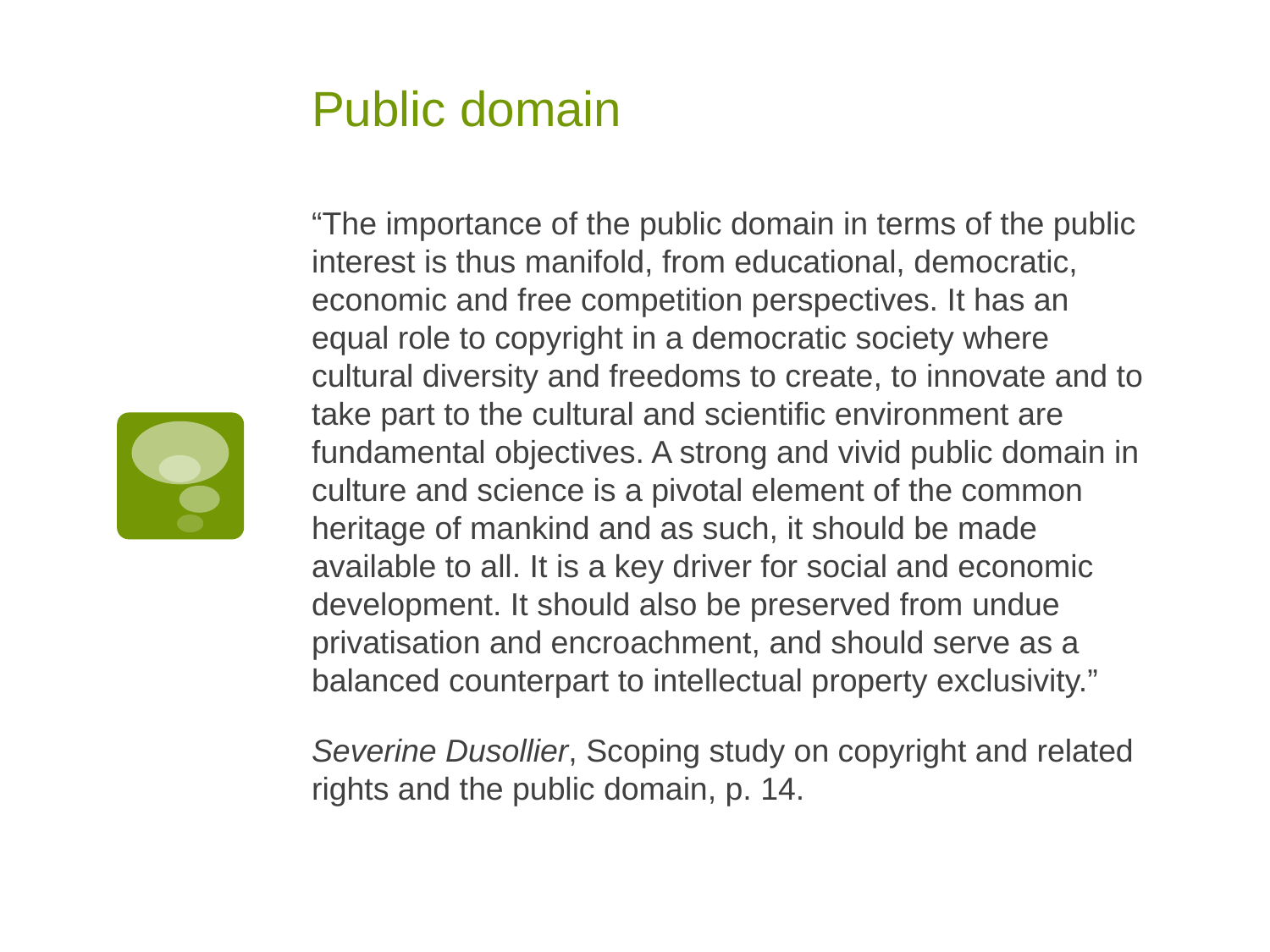

# Public domain
“The importance of the public domain in terms of the public interest is thus manifold, from educational, democratic, economic and free competition perspectives. It has an equal role to copyright in a democratic society where cultural diversity and freedoms to create, to innovate and to take part to the cultural and scientific environment are fundamental objectives. A strong and vivid public domain in culture and science is a pivotal element of the common heritage of mankind and as such, it should be made available to all. It is a key driver for social and economic development. It should also be preserved from undue privatisation and encroachment, and should serve as a balanced counterpart to intellectual property exclusivity.”
Severine Dusollier, Scoping study on copyright and related rights and the public domain, p. 14.